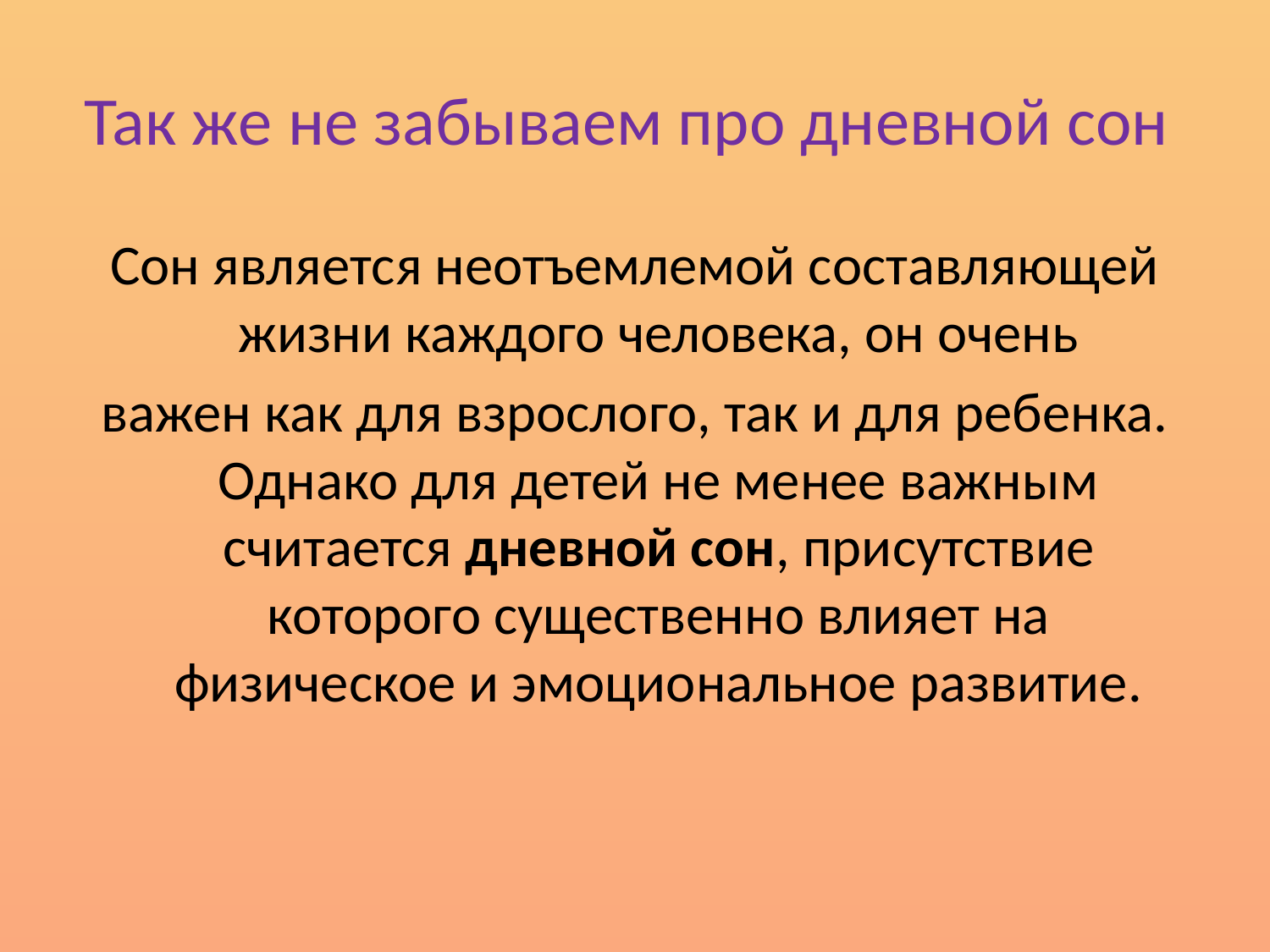

# Так же не забываем про дневной сон
Сон является неотъемлемой составляющей жизни каждого человека, он очень
важен как для взрослого, так и для ребенка. Однако для детей не менее важным считается дневной сон, присутствие которого существенно влияет на физическое и эмоциональное развитие.